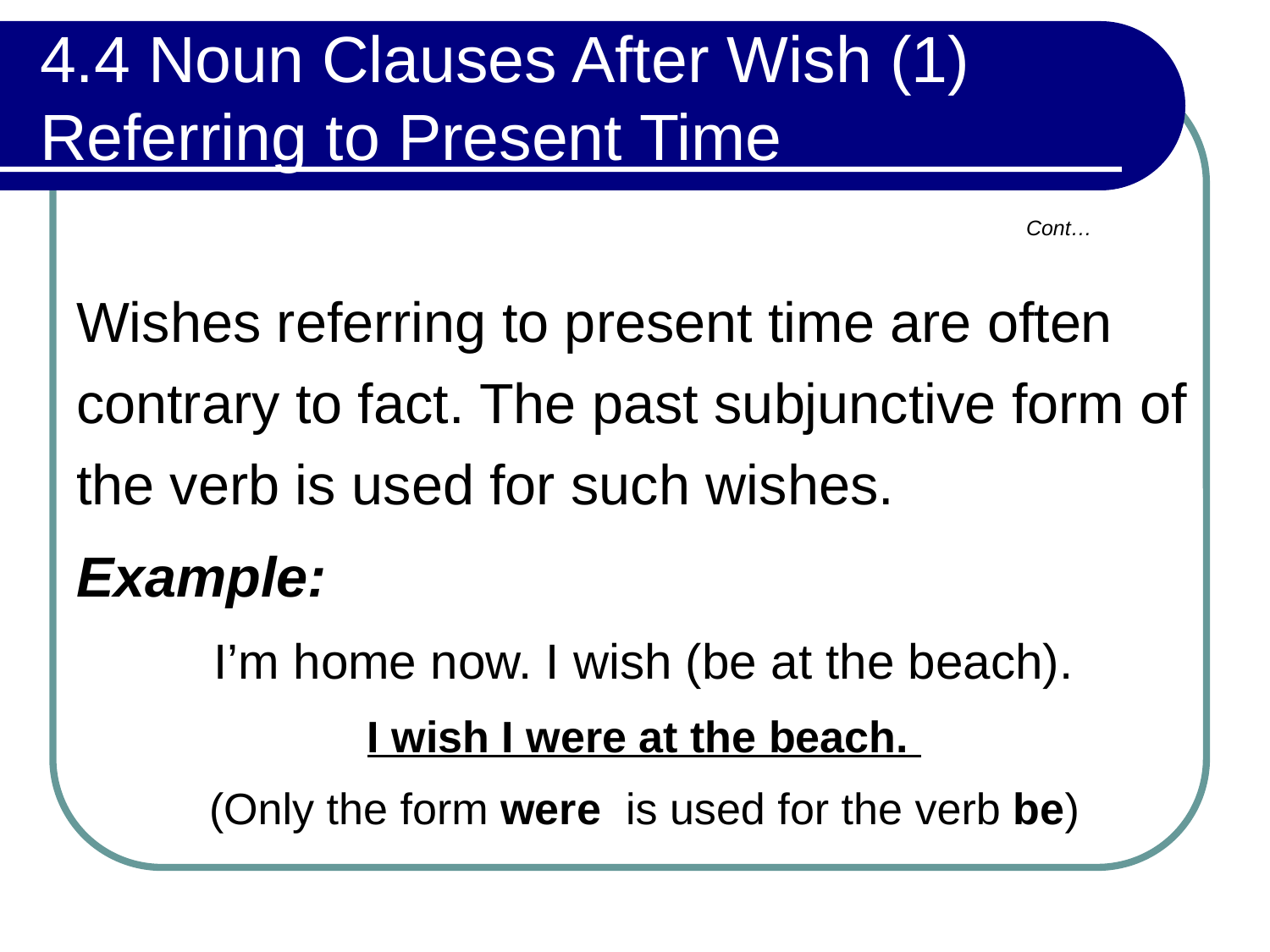

# 4.4 Noun Clauses After Wish (1) Referring to Present Time
Cont…
Wishes referring to present time are often contrary to fact. The past subjunctive form of the verb is used for such wishes.
Example:
I’m home now. I wish (be at the beach).
I wish I were at the beach.
(Only the form were  is used for the verb be)